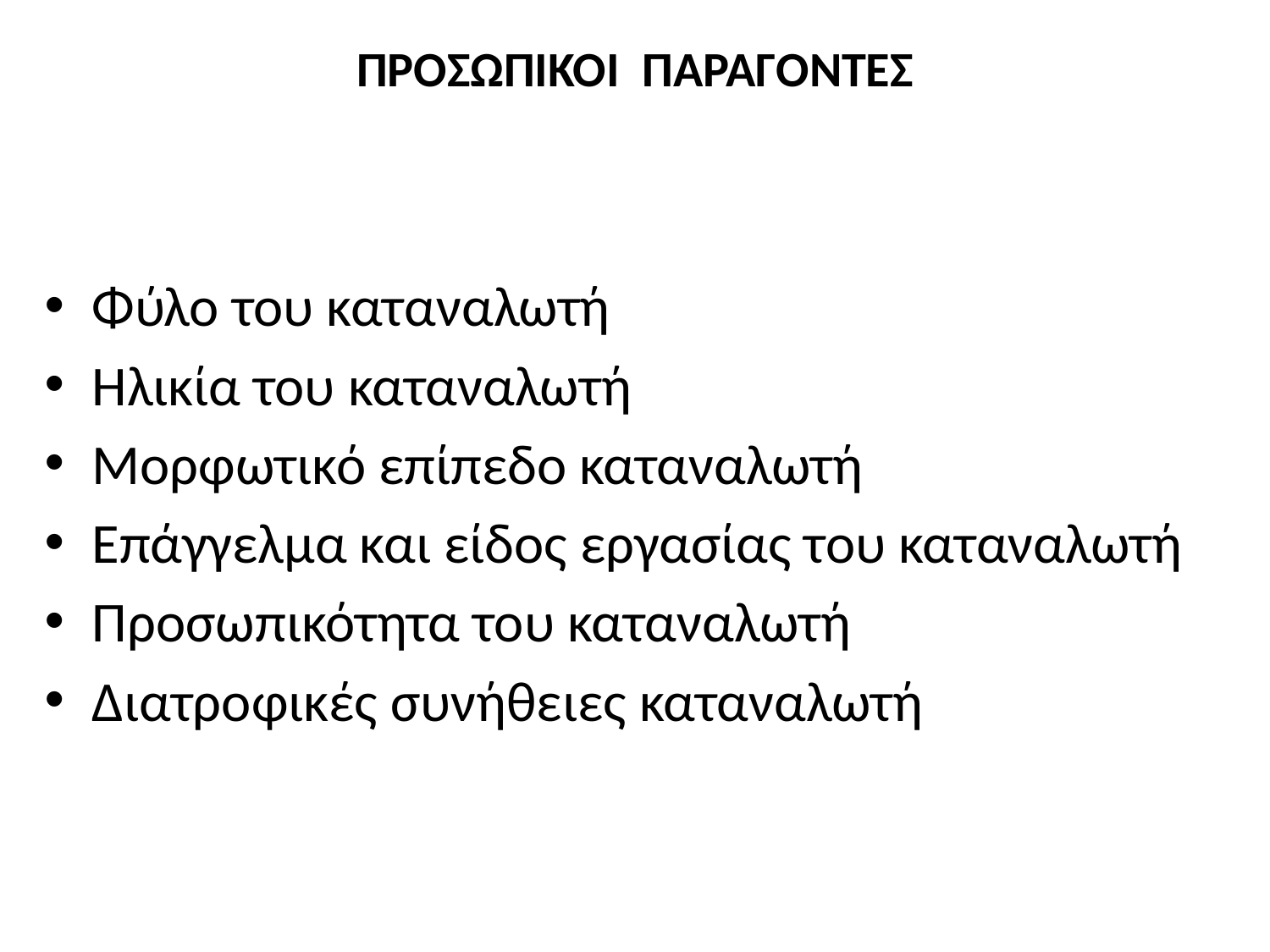

# ΠΡΟΣΩΠΙΚΟΙ  ΠΑΡΑΓΟΝΤΕΣ

Φύλο του καταναλωτή
Ηλικία του καταναλωτή
Μορφωτικό επίπεδο καταναλωτή
Επάγγελμα και είδος εργασίας του καταναλωτή
Προσωπικότητα του καταναλωτή
Διατροφικές συνήθειες καταναλωτή